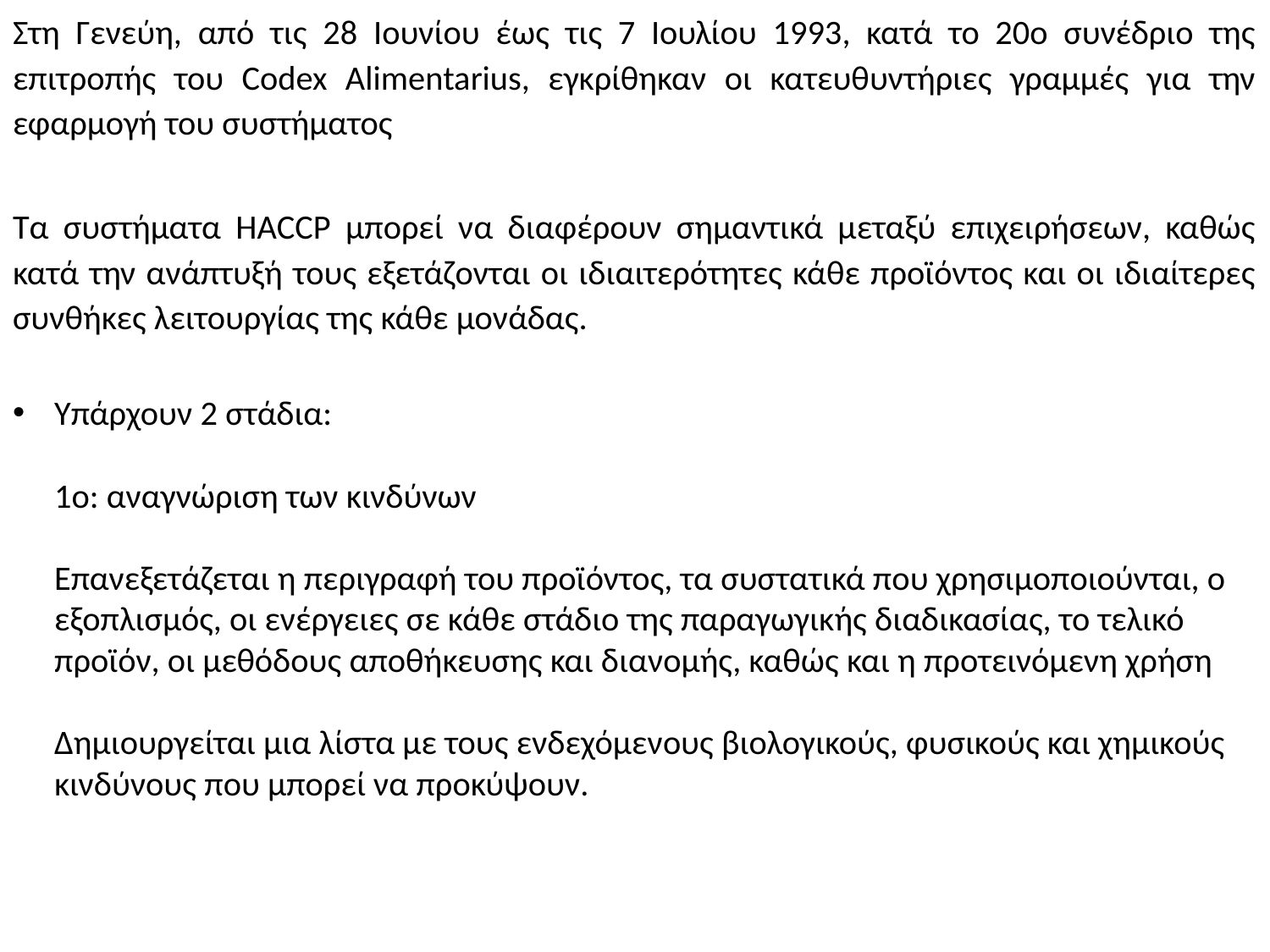

Στη Γενεύη, από τις 28 Ιουνίου έως τις 7 Ιουλίου 1993, κατά το 20ο συνέδριο της επιτροπής του Codex Alimentarius, εγκρίθηκαν οι κατευθυντήριες γραμμές για την εφαρμογή του συστήματος

Τα συστήματα HACCP μπορεί να διαφέρουν σημαντικά μεταξύ επιχειρήσεων, καθώς κατά την ανάπτυξή τους εξετάζονται οι ιδιαιτερότητες κάθε προϊόντος και οι ιδιαίτερες συνθήκες λειτουργίας της κάθε μονάδας.

Υπάρχουν 2 στάδια:
1ο: αναγνώριση των κινδύνων
Επανεξετάζεται η περιγραφή του προϊόντος, τα συστατικά που χρησιμοποιούνται, ο εξοπλισμός, οι ενέργειες σε κάθε στάδιο της παραγωγικής διαδικασίας, το τελικό προϊόν, οι μεθόδους αποθήκευσης και διανομής, καθώς και η προτεινόμενη χρήση
Δημιουργείται μια λίστα με τους ενδεχόμενους βιολογικούς, φυσικούς και χημικούς κινδύνους που μπορεί να προκύψουν.